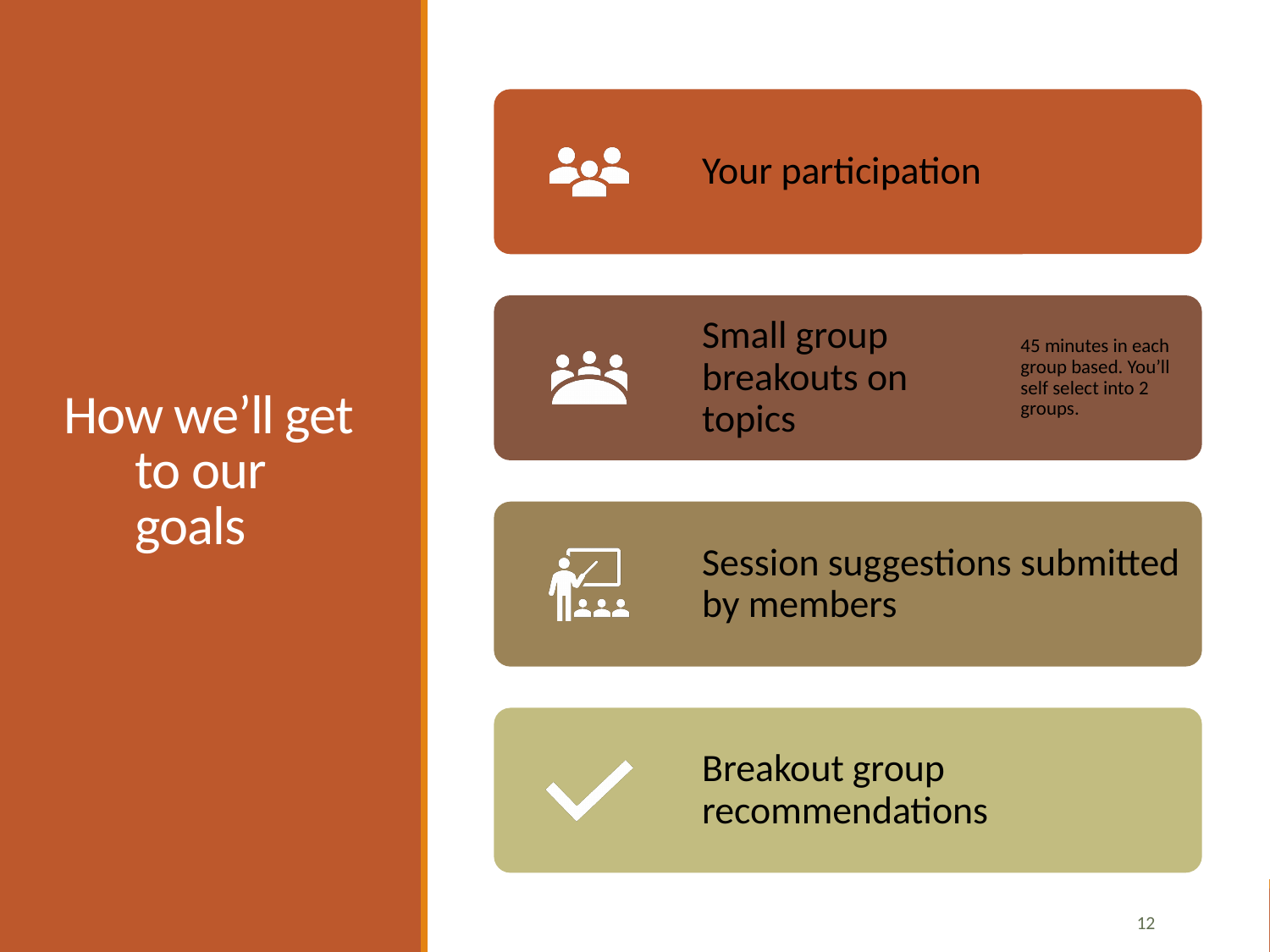

# How we’ll get to our goals
Your participation
Small group breakouts on topics
45 minutes in each group based. You’ll self select into 2 groups.
Session suggestions submitted by members
Breakout group recommendations
12